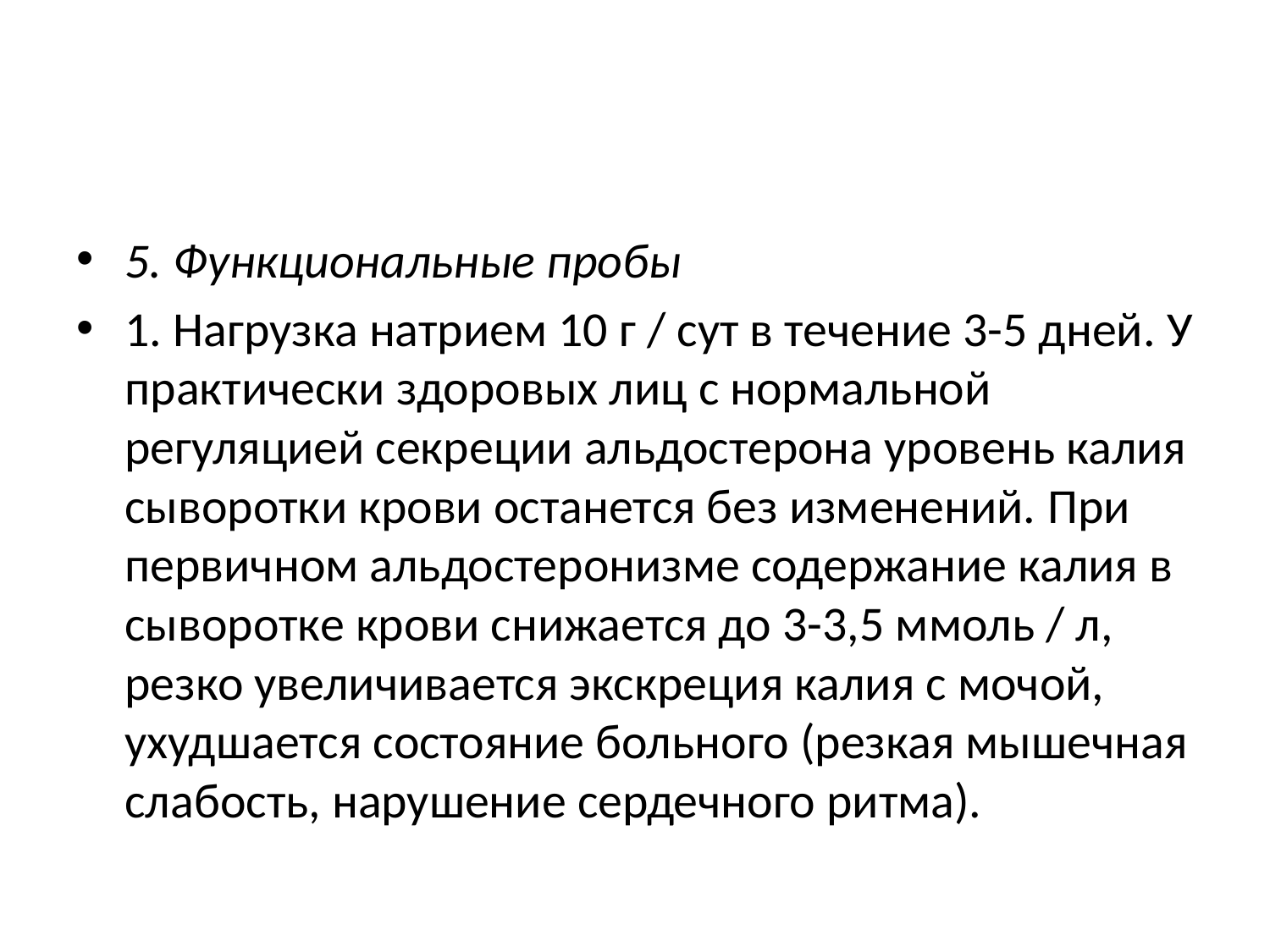

#
5. Функциональные пробы
1. Нагрузка натрием 10 г / сут в течение 3-5 дней. У практически здоровых лиц с нормальной регуляцией секреции альдостерона уровень калия сыворотки крови останется без изменений. При первичном альдостеронизме содержание калия в сыворотке крови снижается до 3-3,5 ммоль / л, резко увеличивается экскреция калия с мочой, ухудшается состояние больного (резкая мышечная слабость, нарушение сердечного ритма).